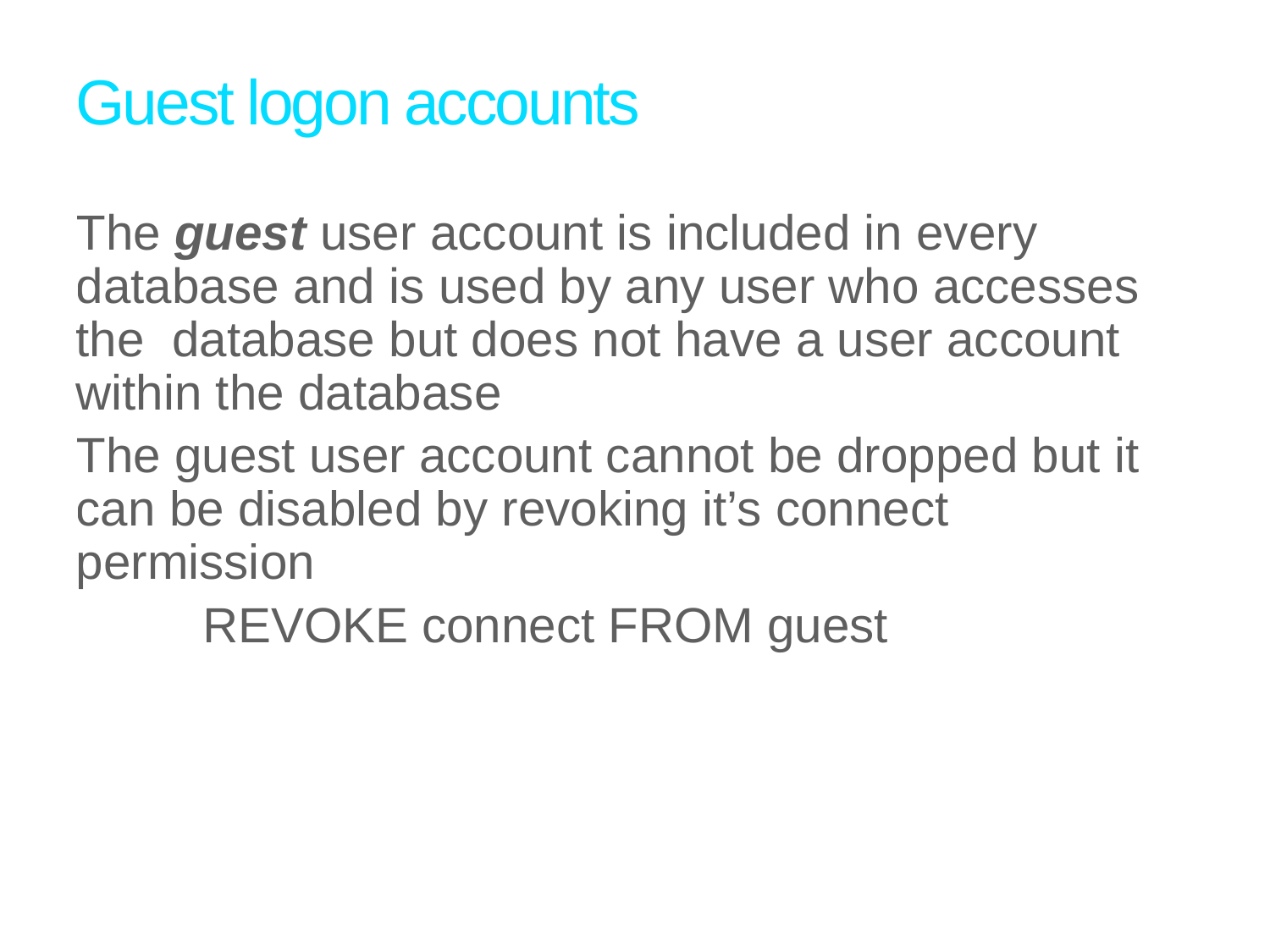

# Guest logon accounts
The guest user account is included in every database and is used by any user who accesses the  database but does not have a user account within the database
The guest user account cannot be dropped but it can be disabled by revoking it’s connect permission
	REVOKE connect FROM guest